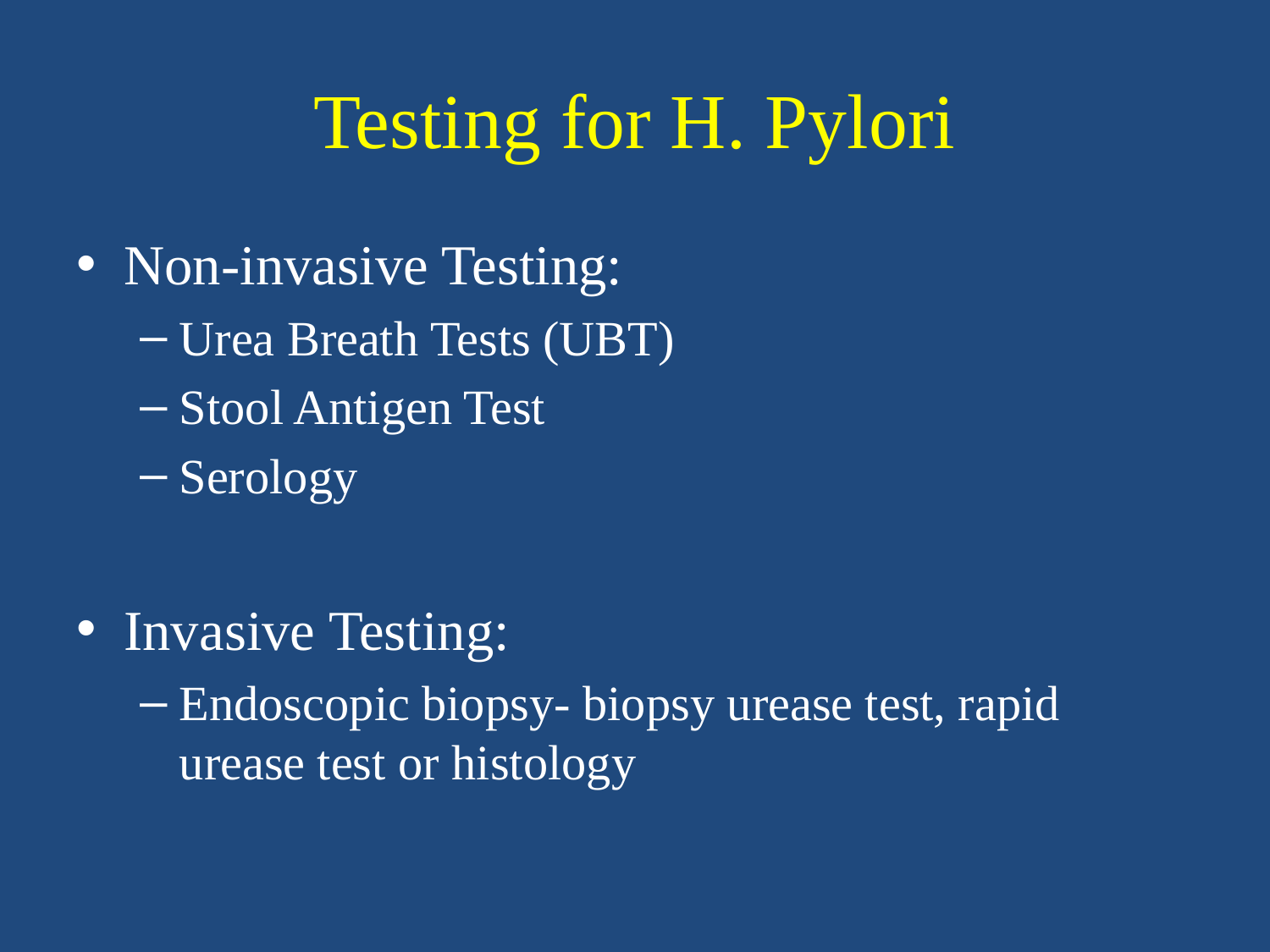

# Testing for H. Pylori
Non-invasive Testing:
Urea Breath Tests (UBT)
Stool Antigen Test
Serology

Invasive Testing:
Endoscopic biopsy- biopsy urease test, rapid urease test or histology